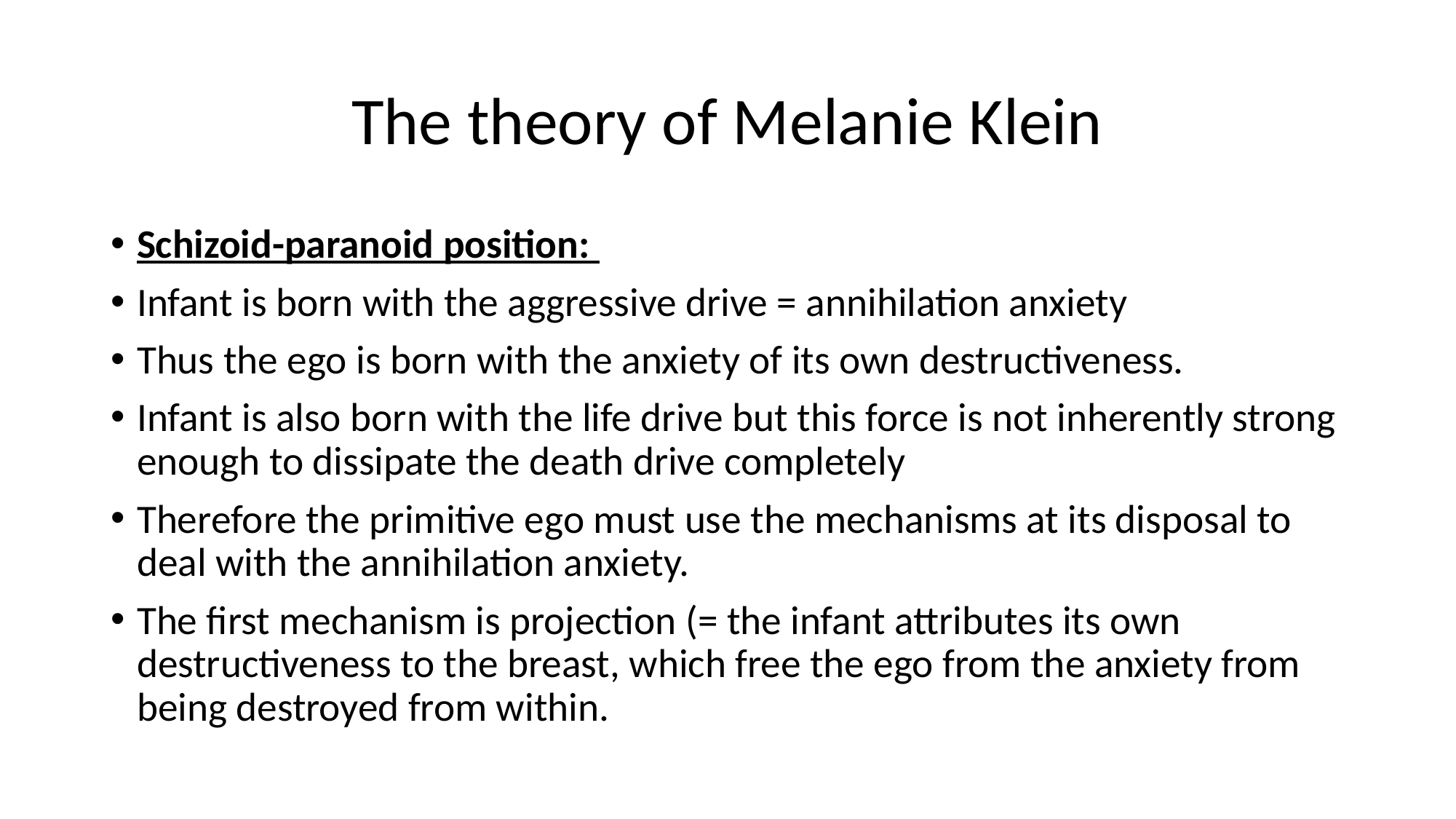

# The theory of Melanie Klein
Schizoid-paranoid position:
Infant is born with the aggressive drive = annihilation anxiety
Thus the ego is born with the anxiety of its own destructiveness.
Infant is also born with the life drive but this force is not inherently strong enough to dissipate the death drive completely
Therefore the primitive ego must use the mechanisms at its disposal to deal with the annihilation anxiety.
The first mechanism is projection (= the infant attributes its own destructiveness to the breast, which free the ego from the anxiety from being destroyed from within.